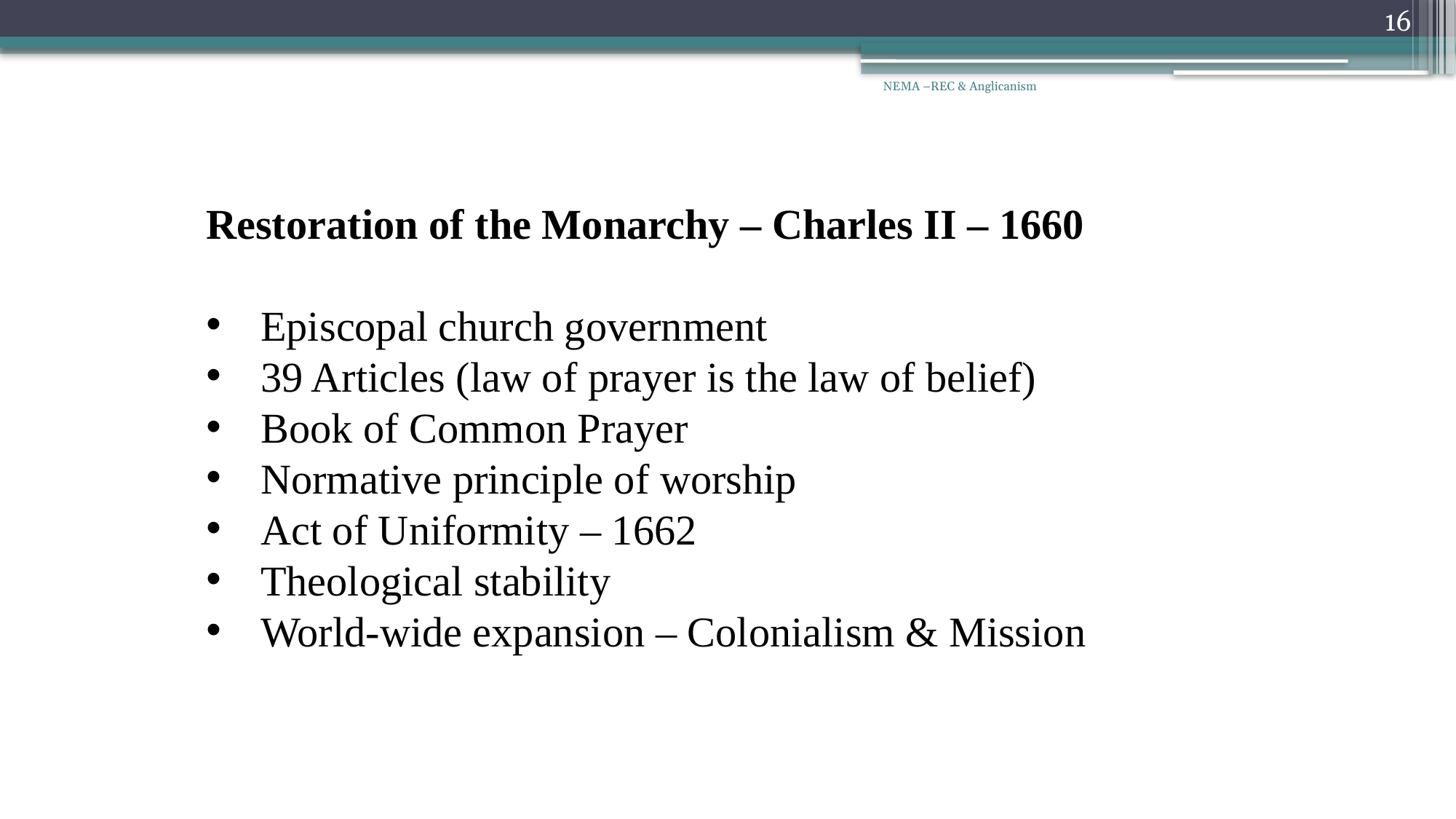

16
NEMA –REC & Anglicanism
Restoration of the Monarchy – Charles II – 1660

Episcopal church government
39 Articles (law of prayer is the law of belief)
Book of Common Prayer
Normative principle of worship
Act of Uniformity – 1662
Theological stability
World-wide expansion – Colonialism & Mission